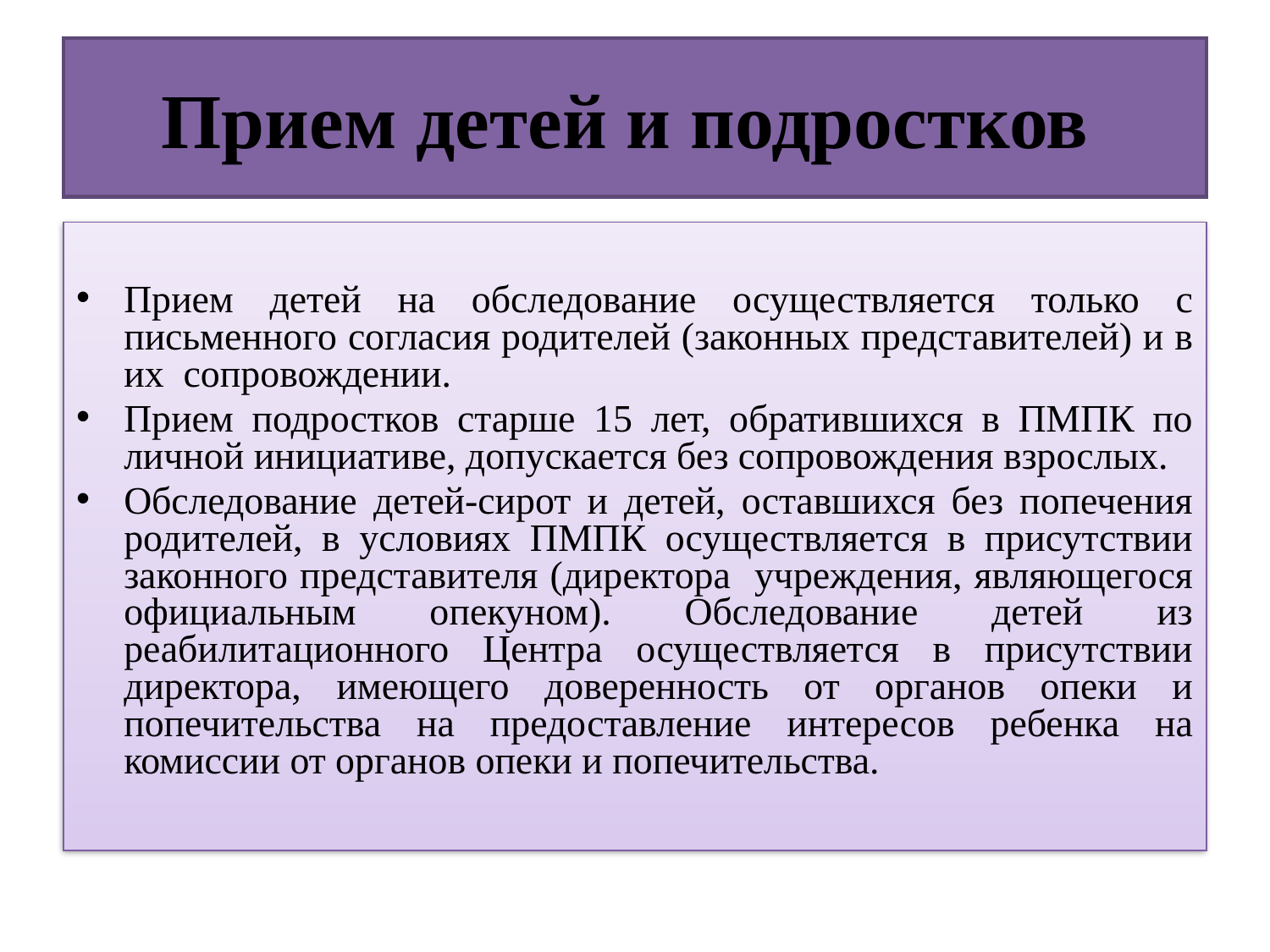

# Прием детей и подростков

Прием детей на обследование осуществляется только с письменного согласия родителей (законных представителей) и в их  сопровождении.
Прием подростков старше 15 лет, обратившихся в ПМПК по личной инициативе, допускается без сопровождения взрослых.
Обследование детей-сирот и детей, оставшихся без попечения родителей, в условиях ПМПК осуществляется в присутствии законного представителя (директора  учреждения, являющегося официальным опекуном). Обследование детей из реабилитационного Центра осуществляется в присутствии директора, имеющего доверенность от органов опеки и попечительства на предоставление интересов ребенка на комиссии от органов опеки и попечительства.